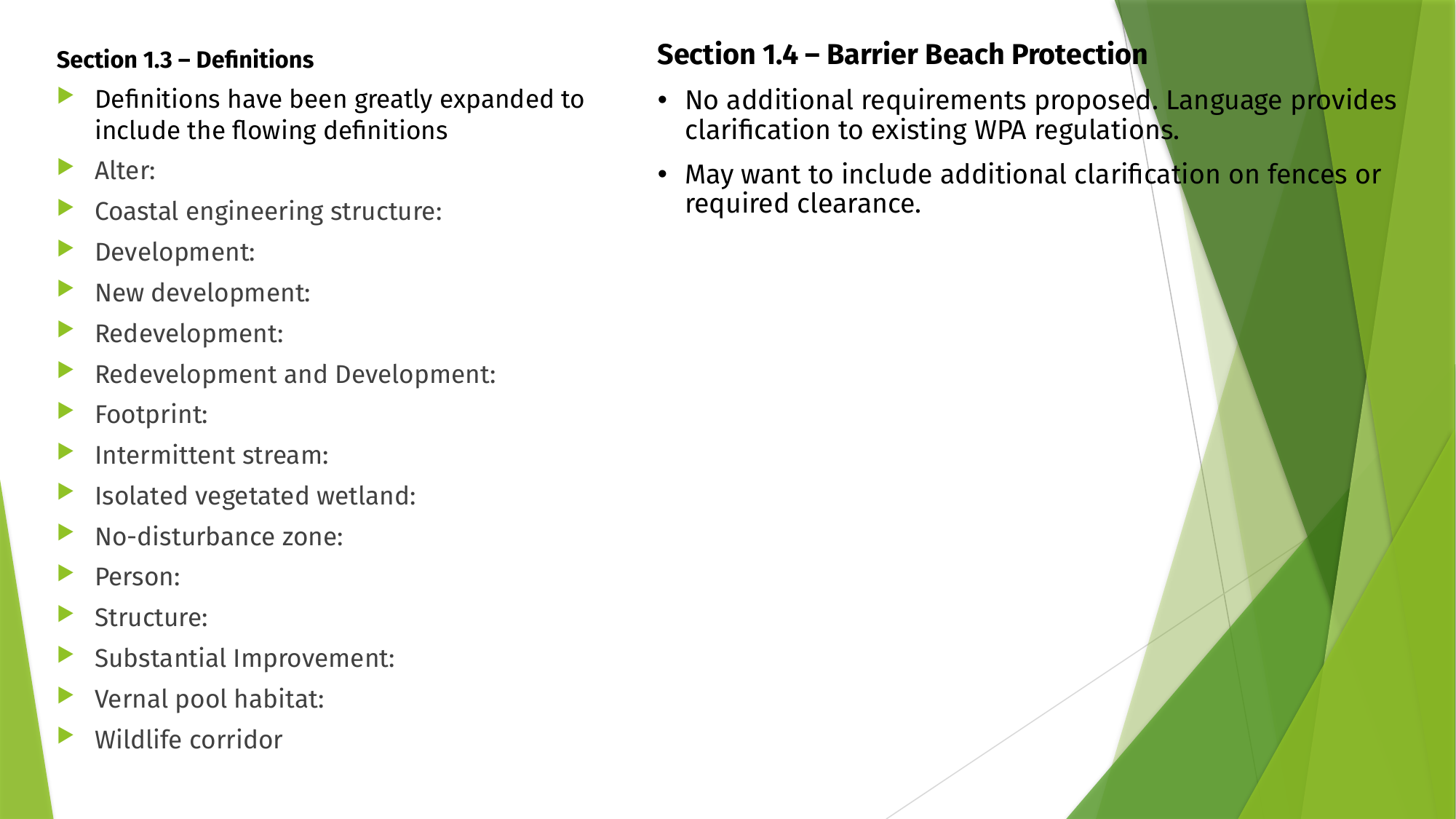

Section 1.4 – Barrier Beach Protection
No additional requirements proposed. Language provides clarification to existing WPA regulations.
May want to include additional clarification on fences or required clearance.
Section 1.3 – Definitions
Definitions have been greatly expanded to include the flowing definitions
Alter:
Coastal engineering structure:
Development:
New development:
Redevelopment:
Redevelopment and Development:
Footprint:
Intermittent stream:
Isolated vegetated wetland:
No-disturbance zone:
Person:
Structure:
Substantial Improvement:
Vernal pool habitat:
Wildlife corridor